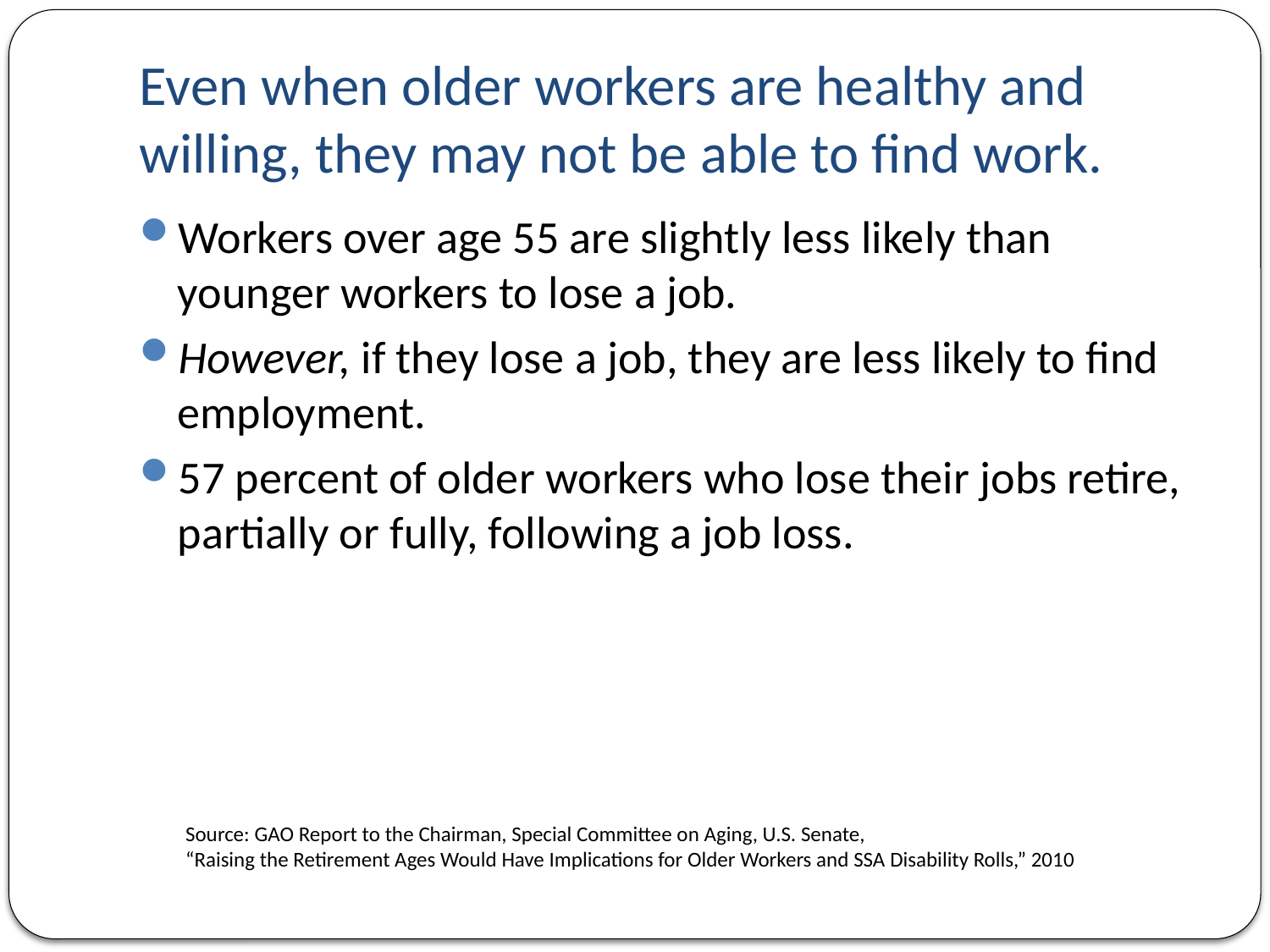

# Even when older workers are healthy and willing, they may not be able to find work.
Workers over age 55 are slightly less likely than younger workers to lose a job.
However, if they lose a job, they are less likely to find employment.
57 percent of older workers who lose their jobs retire, partially or fully, following a job loss.

Source: GAO Report to the Chairman, Special Committee on Aging, U.S. Senate,
“Raising the Retirement Ages Would Have Implications for Older Workers and SSA Disability Rolls,” 2010